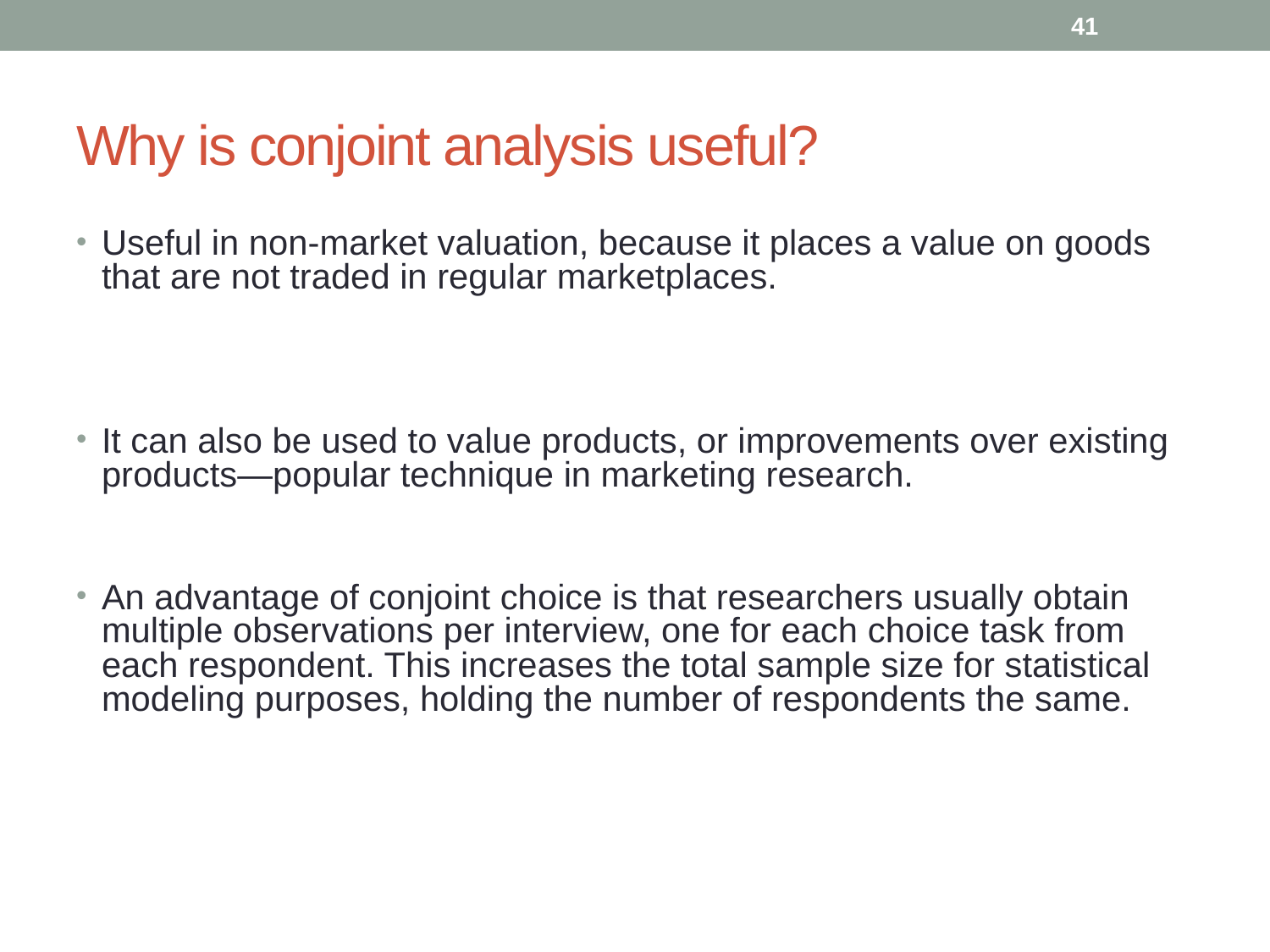

41
# Why is conjoint analysis useful?
Useful in non-market valuation, because it places a value on goods that are not traded in regular marketplaces.

It can also be used to value products, or improvements over existing products—popular technique in marketing research.

An advantage of conjoint choice is that researchers usually obtain multiple observations per interview, one for each choice task from each respondent. This increases the total sample size for statistical modeling purposes, holding the number of respondents the same.